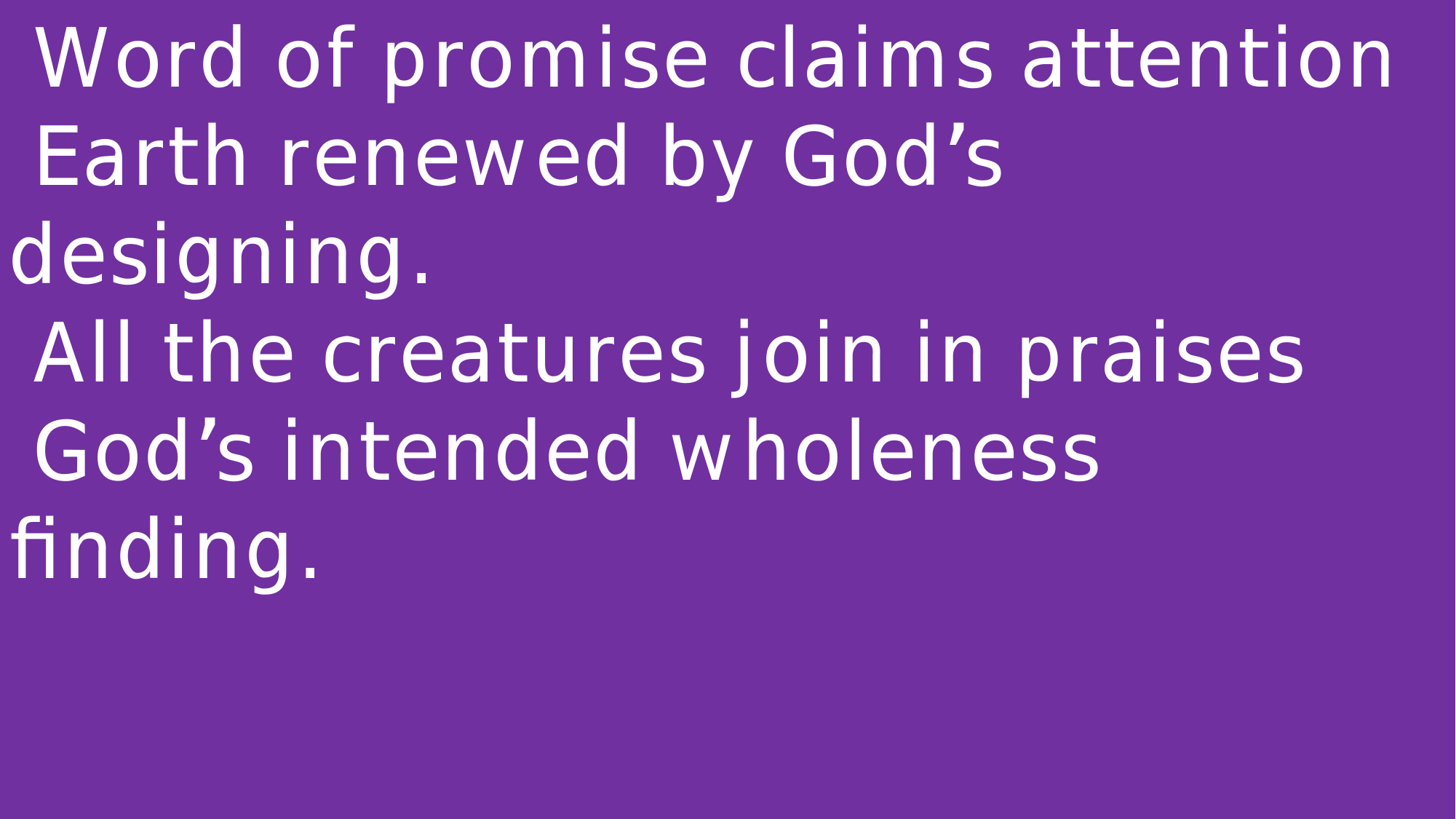

Word of promise claims attention
 Earth renewed by God’s 	designing.
 All the creatures join in praises
 God’s intended wholeness 	finding.